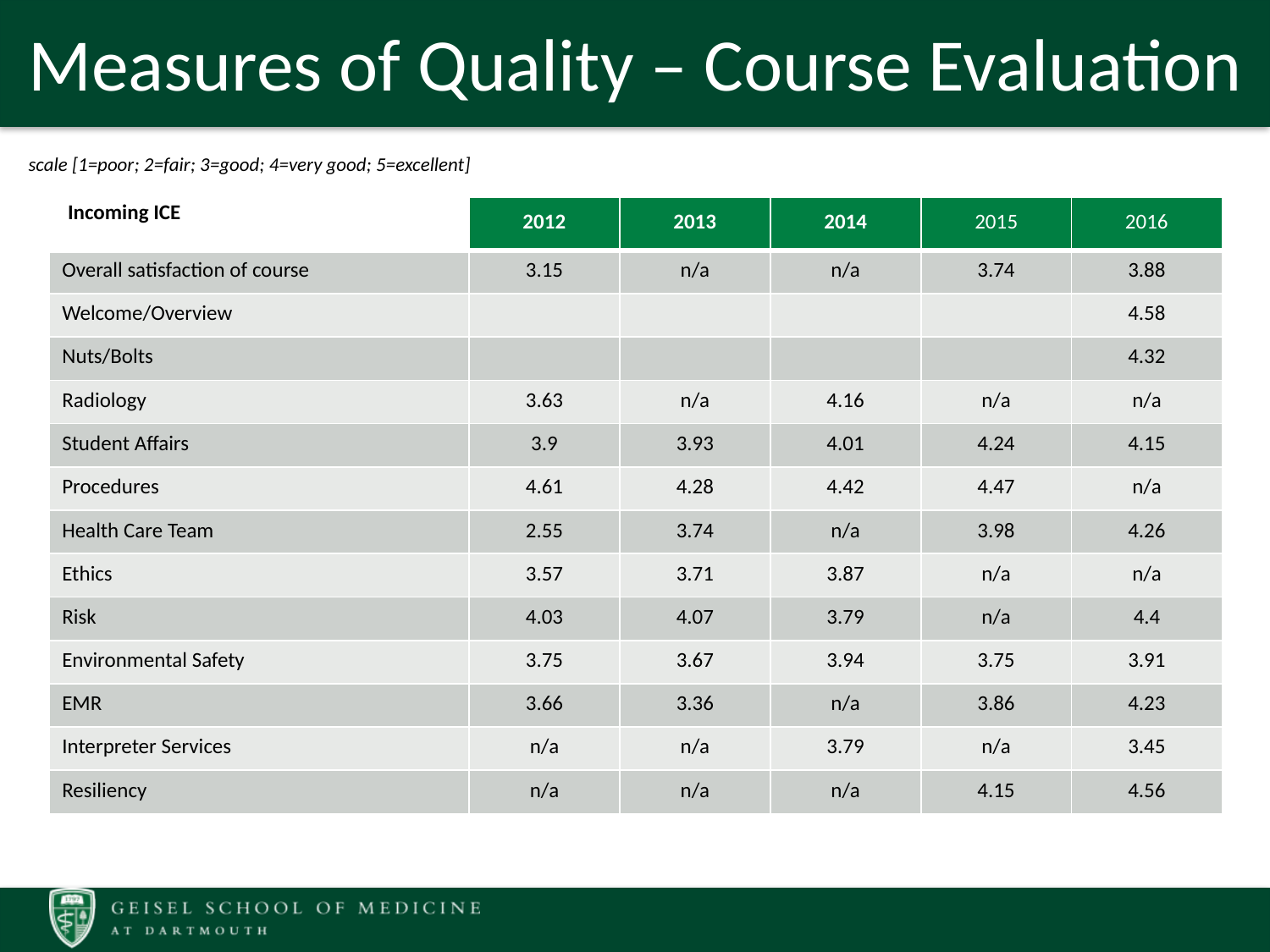

# Measures of Quality – Course Evaluation
scale [1=poor; 2=fair; 3=good; 4=very good; 5=excellent]

| IIncoming ICE | 2012 | 2013 | 2014 | 2015 | 2016 |
| --- | --- | --- | --- | --- | --- |
| Overall satisfaction of course | 3.15 | n/a | n/a | 3.74 | 3.88 |
| Welcome/Overview |  |  |  |  | 4.58 |
| Nuts/Bolts |  |  |  |  | 4.32 |
| Radiology | 3.63 | n/a | 4.16 | n/a | n/a |
| Student Affairs | 3.9 | 3.93 | 4.01 | 4.24 | 4.15 |
| Procedures | 4.61 | 4.28 | 4.42 | 4.47 | n/a |
| Health Care Team | 2.55 | 3.74 | n/a | 3.98 | 4.26 |
| Ethics | 3.57 | 3.71 | 3.87 | n/a | n/a |
| Risk | 4.03 | 4.07 | 3.79 | n/a | 4.4 |
| Environmental Safety | 3.75 | 3.67 | 3.94 | 3.75 | 3.91 |
| EMR | 3.66 | 3.36 | n/a | 3.86 | 4.23 |
| Interpreter Services | n/a | n/a | 3.79 | n/a | 3.45 |
| Resiliency | n/a | n/a | n/a | 4.15 | 4.56 |